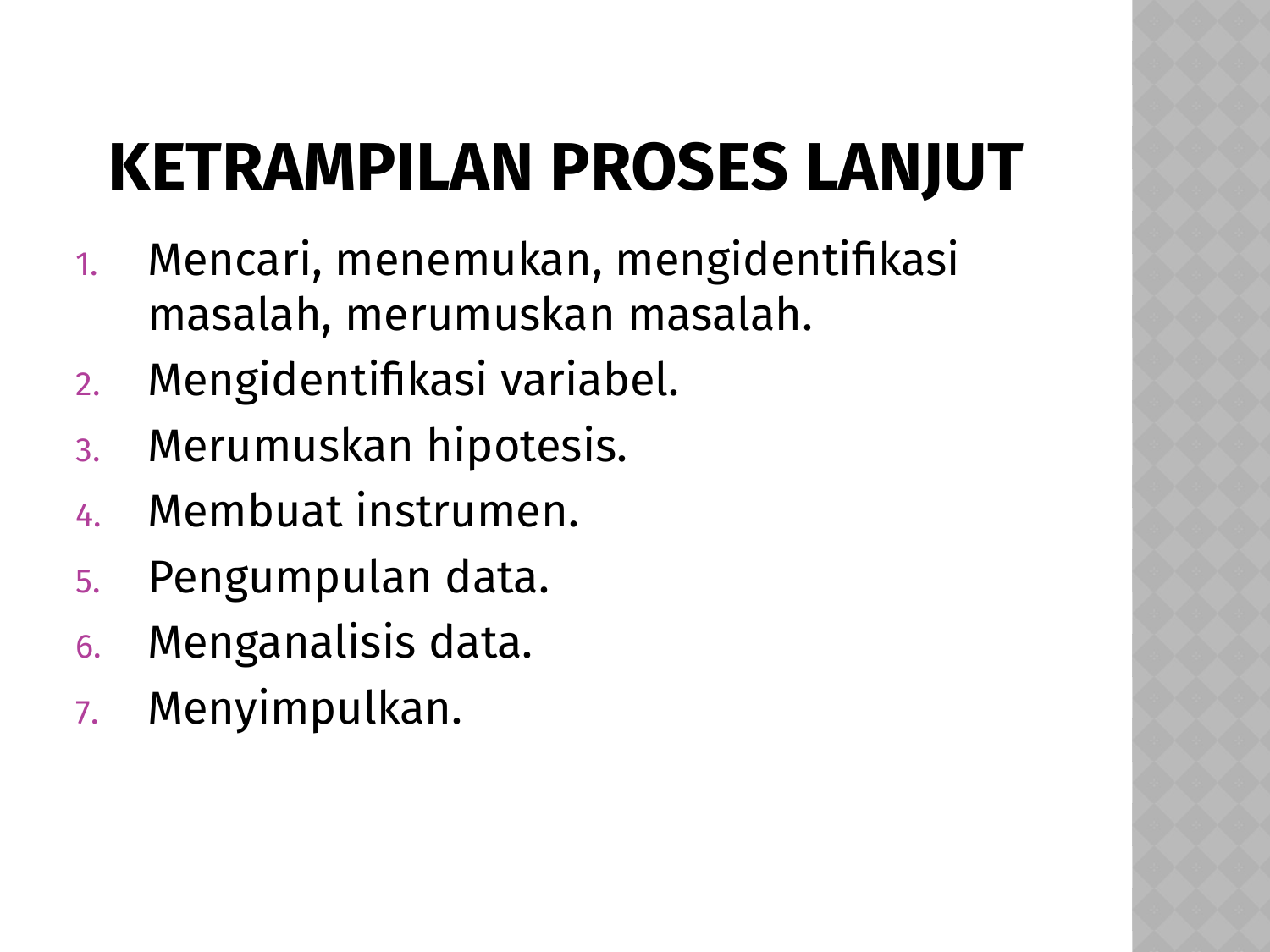

# KETRAMPILAN PROSES LANJUT
Mencari, menemukan, mengidentifikasi masalah, merumuskan masalah.
Mengidentifikasi variabel.
Merumuskan hipotesis.
Membuat instrumen.
Pengumpulan data.
Menganalisis data.
Menyimpulkan.